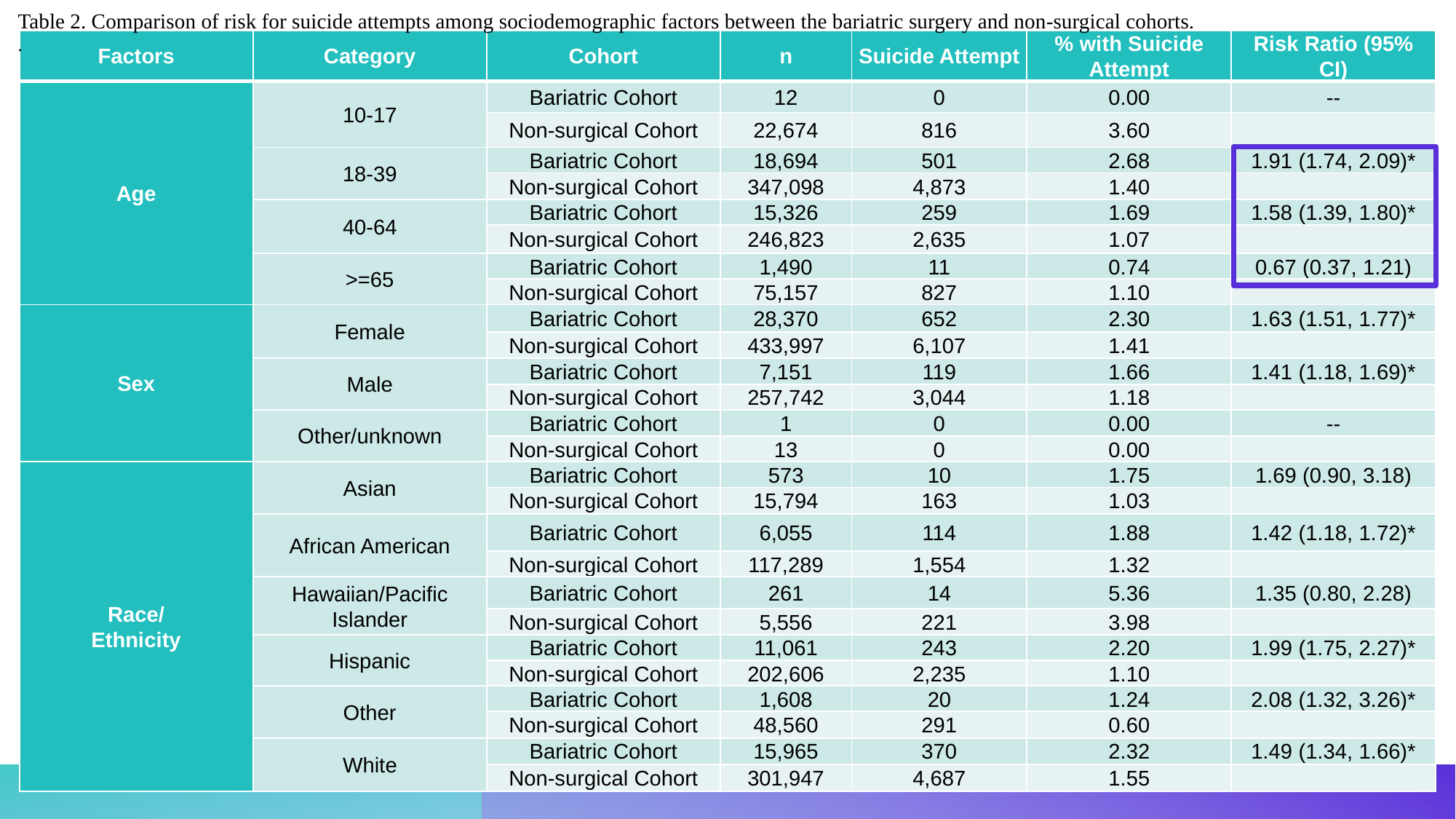

Table 2. Comparison of risk for suicide attempts among sociodemographic factors between the bariatric surgery and non-surgical cohorts.
.
| Factors | Category | Cohort | n | Suicide Attempt | % with Suicide Attempt | Risk Ratio (95% CI) |
| --- | --- | --- | --- | --- | --- | --- |
| Age | 10-17 | Bariatric Cohort | 12 | 0 | 0.00 | -- |
|  |  | Non-surgical Cohort | 22,674 | 816 | 3.60 |  |
|  | 18-39 | Bariatric Cohort | 18,694 | 501 | 2.68 | 1.91 (1.74, 2.09)\* |
|  |  | Non-surgical Cohort | 347,098 | 4,873 | 1.40 |  |
|  | 40-64 | Bariatric Cohort | 15,326 | 259 | 1.69 | 1.58 (1.39, 1.80)\* |
|  |  | Non-surgical Cohort | 246,823 | 2,635 | 1.07 |  |
|  | >=65 | Bariatric Cohort | 1,490 | 11 | 0.74 | 0.67 (0.37, 1.21) |
|  |  | Non-surgical Cohort | 75,157 | 827 | 1.10 |  |
| Sex | Female | Bariatric Cohort | 28,370 | 652 | 2.30 | 1.63 (1.51, 1.77)\* |
|  |  | Non-surgical Cohort | 433,997 | 6,107 | 1.41 |  |
|  | Male | Bariatric Cohort | 7,151 | 119 | 1.66 | 1.41 (1.18, 1.69)\* |
|  |  | Non-surgical Cohort | 257,742 | 3,044 | 1.18 |  |
|  | Other/unknown | Bariatric Cohort | 1 | 0 | 0.00 | -- |
|  |  | Non-surgical Cohort | 13 | 0 | 0.00 |  |
| Race/ Ethnicity | Asian | Bariatric Cohort | 573 | 10 | 1.75 | 1.69 (0.90, 3.18) |
|  |  | Non-surgical Cohort | 15,794 | 163 | 1.03 |  |
|  | African American | Bariatric Cohort | 6,055 | 114 | 1.88 | 1.42 (1.18, 1.72)\* |
|  |  | Non-surgical Cohort | 117,289 | 1,554 | 1.32 |  |
|  | Hawaiian/Pacific Islander | Bariatric Cohort | 261 | 14 | 5.36 | 1.35 (0.80, 2.28) |
|  |  | Non-surgical Cohort | 5,556 | 221 | 3.98 |  |
|  | Hispanic | Bariatric Cohort | 11,061 | 243 | 2.20 | 1.99 (1.75, 2.27)\* |
|  |  | Non-surgical Cohort | 202,606 | 2,235 | 1.10 |  |
|  | Other | Bariatric Cohort | 1,608 | 20 | 1.24 | 2.08 (1.32, 3.26)\* |
|  |  | Non-surgical Cohort | 48,560 | 291 | 0.60 |  |
|  | White | Bariatric Cohort | 15,965 | 370 | 2.32 | 1.49 (1.34, 1.66)\* |
|  |  | Non-surgical Cohort | 301,947 | 4,687 | 1.55 |  |
#